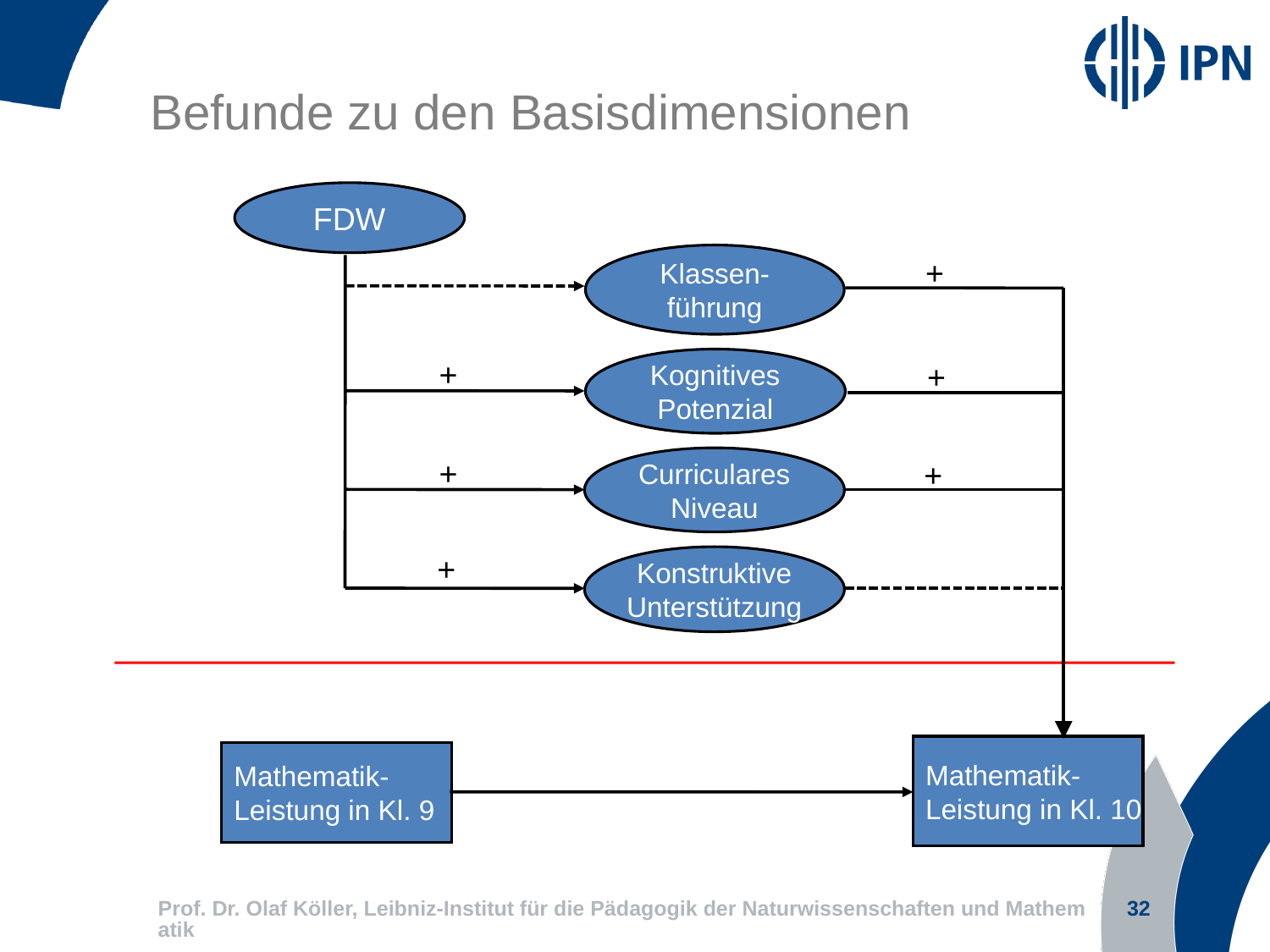

Befunde zu den Basisdimensionen
FDW
Klassen-
führung
+
+
Kognitives
Potenzial
+
+
Curriculares
Niveau
+
+
Konstruktive
Unterstützung

Mathematik-
Leistung in Kl. 10
Mathematik-
Leistung in Kl. 9
Prof. Dr. Olaf Köller, Leibniz-Institut für die Pädagogik der Naturwissenschaften und Mathematik
32